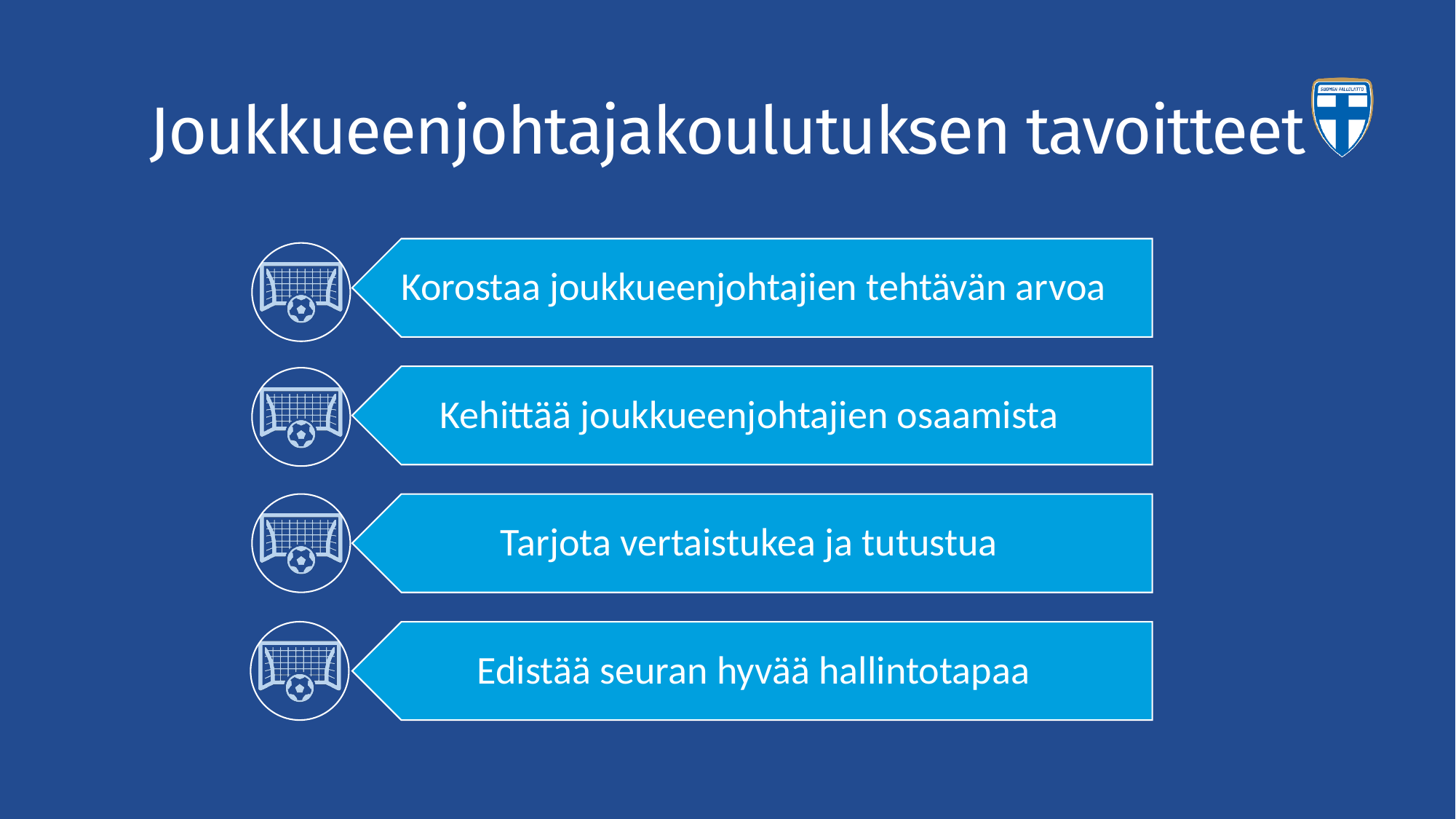

# Joukkueenjohtajakoulutuksen tavoitteet
Korostaa joukkueenjohtajien tehtävän arvoa
Kehittää joukkueenjohtajien osaamista
Tarjota vertaistukea ja tutustua
Edistää seuran hyvää hallintotapaa